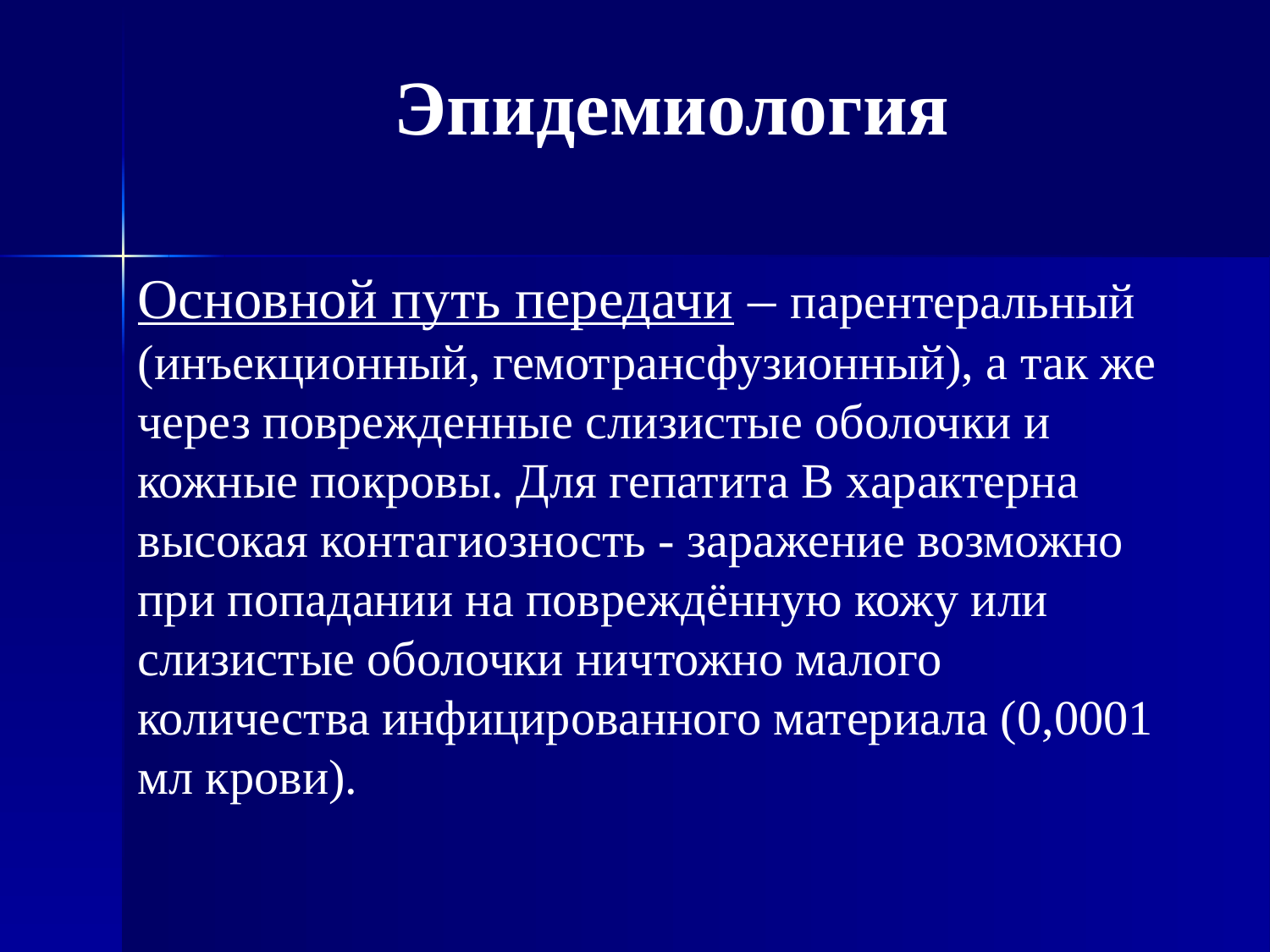

# Эпидемиология
Основной путь передачи – парентеральный (инъекционный, гемотрансфузионный), а так же через поврежденные слизистые оболочки и кожные покровы. Для гепатита В характерна высокая контагиозность - заражение возможно при попадании на повреждённую кожу или слизистые оболочки ничтожно малого количества инфицированного материала (0,0001 мл крови).